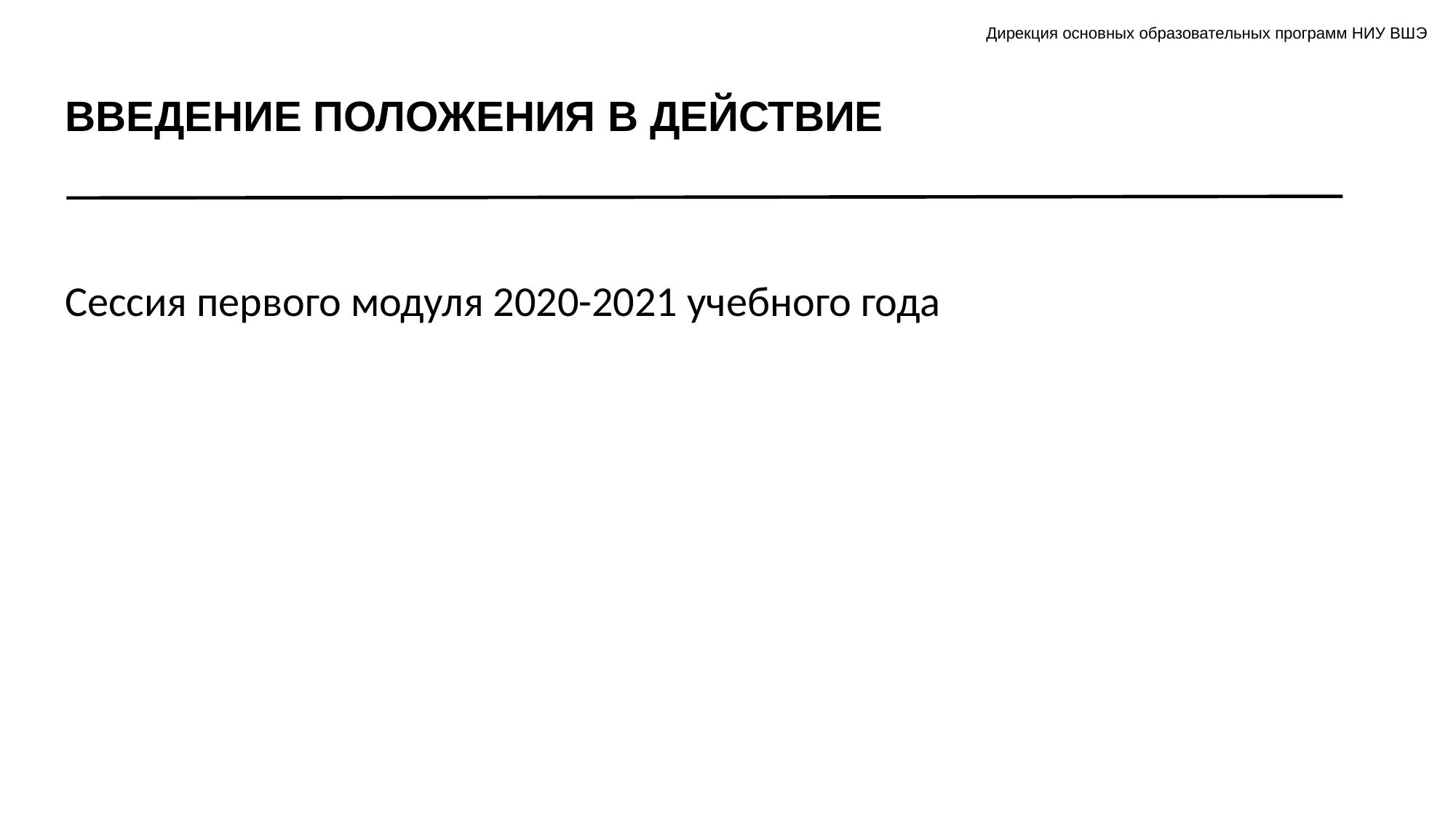

Дирекция основных образовательных программ НИУ ВШЭ
# ВВЕДЕНИЕ ПОЛОЖЕНИЯ В ДЕЙСТВИЕ

Сессия первого модуля 2020-2021 учебного года